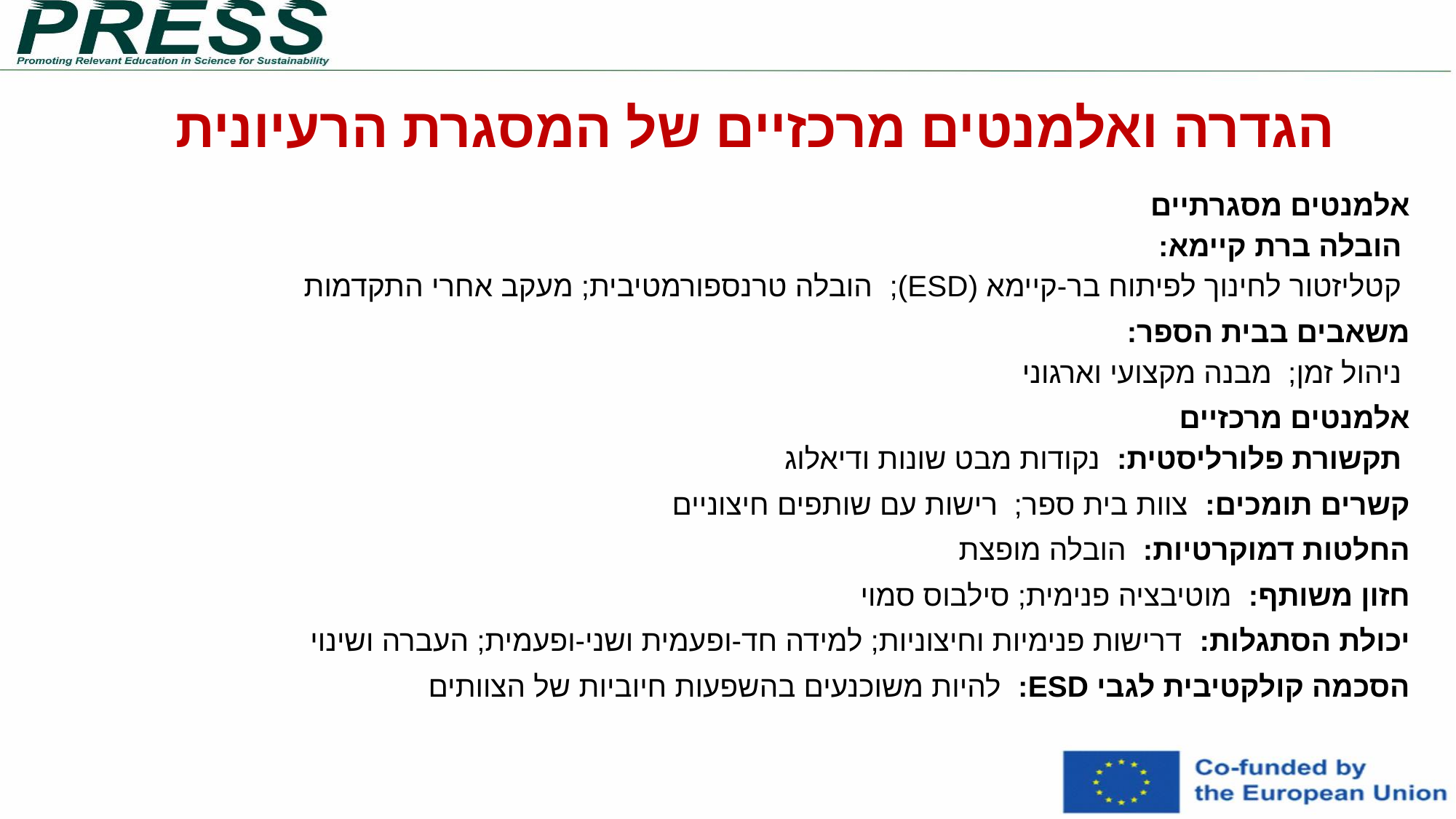

# הגדרה ואלמנטים מרכזיים של המסגרת הרעיונית

אלמנטים מסגרתיים
 הובלה ברת קיימא:
 קטליזטור לחינוך לפיתוח בר-קיימא (ESD);  הובלה טרנספורמטיבית; מעקב אחרי התקדמות
משאבים בבית הספר:
 ניהול זמן;  מבנה מקצועי וארגוני
אלמנטים מרכזיים
 תקשורת פלורליסטית:  נקודות מבט שונות ודיאלוג
קשרים תומכים:  צוות בית ספר;  רישות עם שותפים חיצוניים
החלטות דמוקרטיות:  הובלה מופצת
חזון משותף:  מוטיבציה פנימית; סילבוס סמוי
יכולת הסתגלות:  דרישות פנימיות וחיצוניות; למידה חד-ופעמית ושני-ופעמית; העברה ושינוי
הסכמה קולקטיבית לגבי ESD:  להיות משוכנעים בהשפעות חיוביות של הצוותים